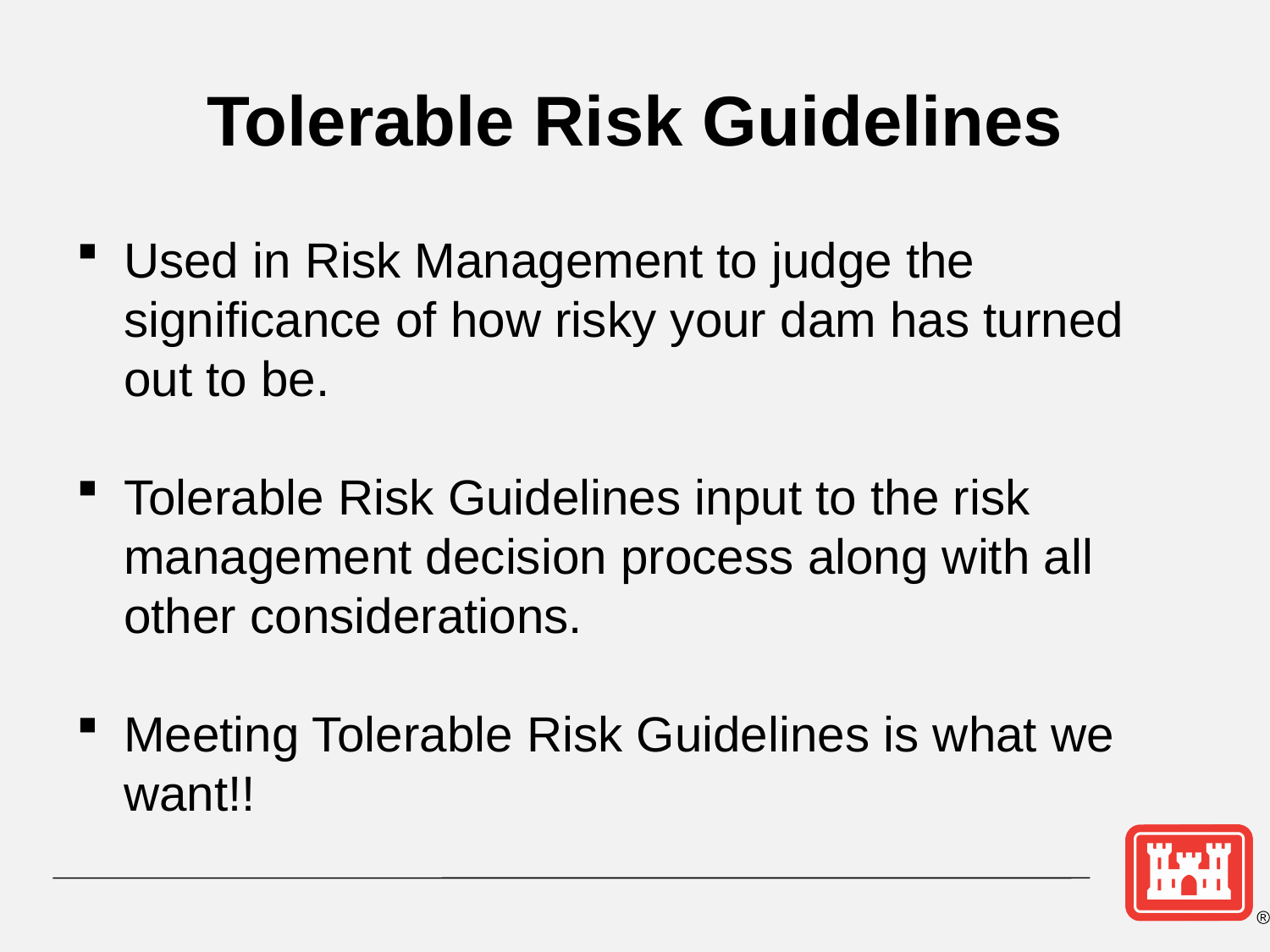

# Tolerable Risk Guidelines
Used in Risk Management to judge the significance of how risky your dam has turned out to be.

Tolerable Risk Guidelines input to the risk management decision process along with all other considerations.

Meeting Tolerable Risk Guidelines is what we want!!